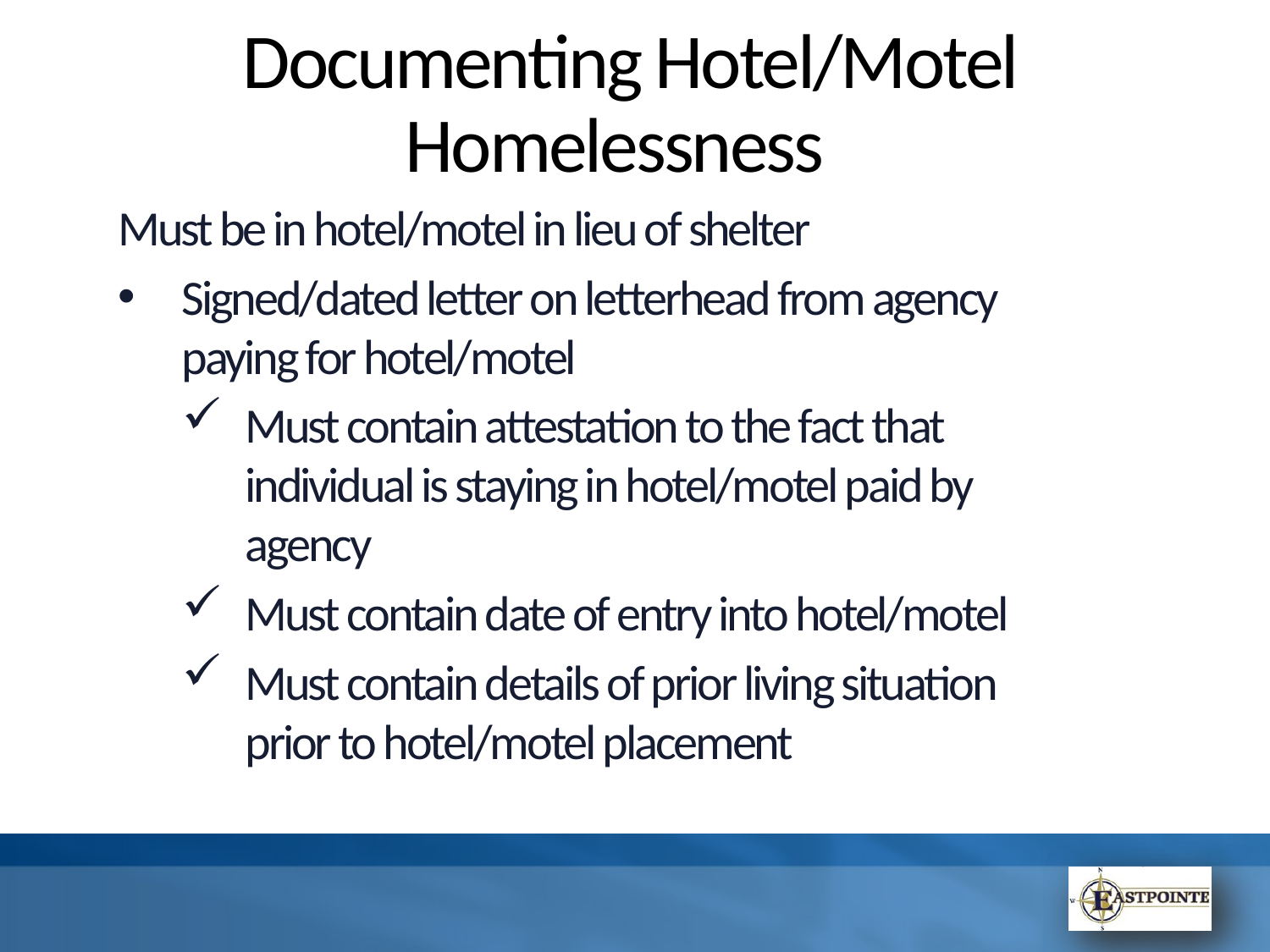

# Documenting Hotel/Motel Homelessness
Must be in hotel/motel in lieu of shelter
Signed/dated letter on letterhead from agency paying for hotel/motel
Must contain attestation to the fact that individual is staying in hotel/motel paid by agency
Must contain date of entry into hotel/motel
Must contain details of prior living situation prior to hotel/motel placement

T